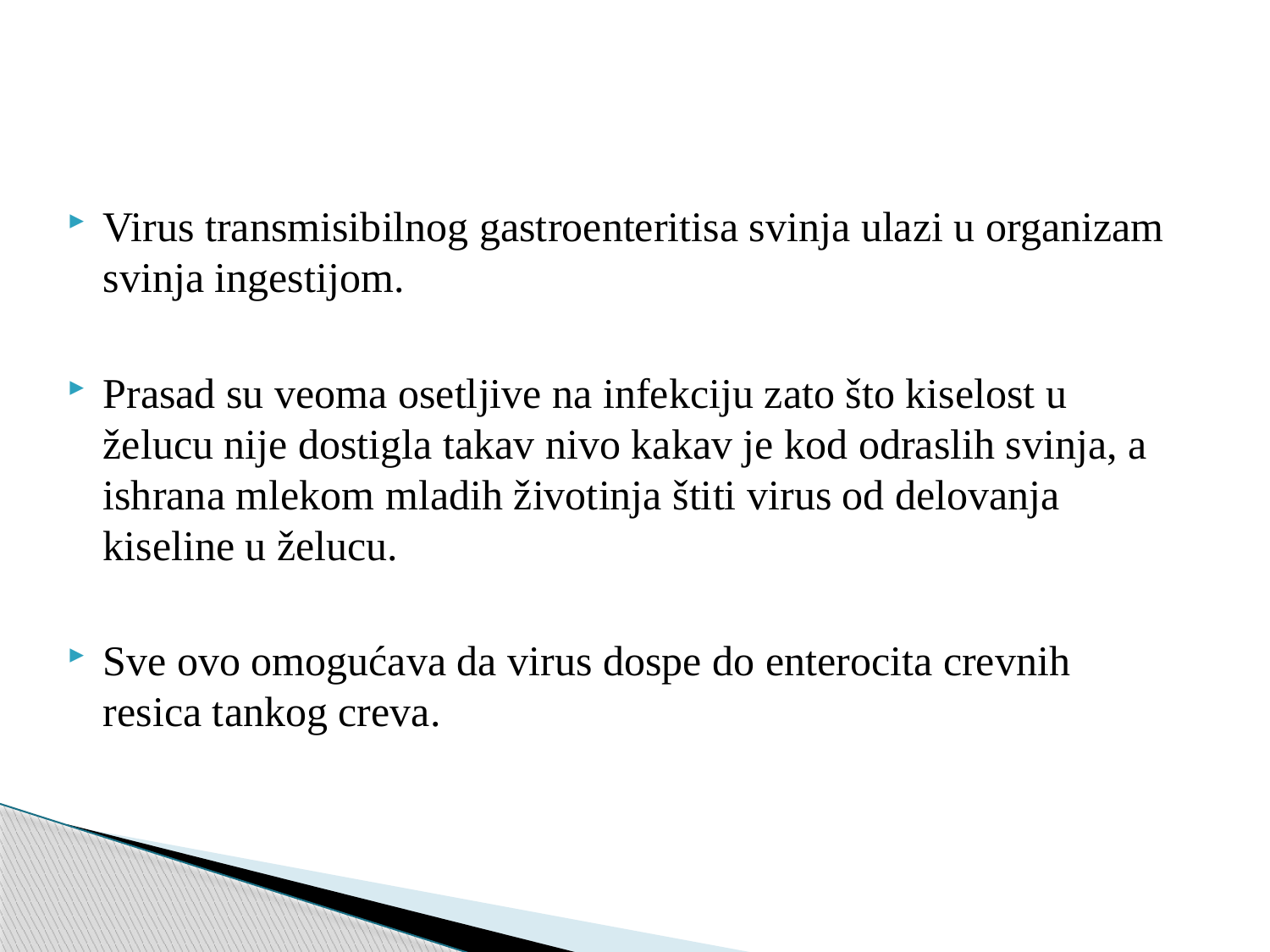

Virus transmisibilnog gastroenteritisa svinja ulazi u organizam svinja ingestijom.

Prasad su veoma osetljive na infekciju zato što kiselost u želucu nije dostigla takav nivo kakav je kod odraslih svinja, a ishrana mlekom mladih životinja štiti virus od delovanja kiseline u želucu.

Sve ovo omogućava da virus dospe do enterocita crevnih resica tankog creva.